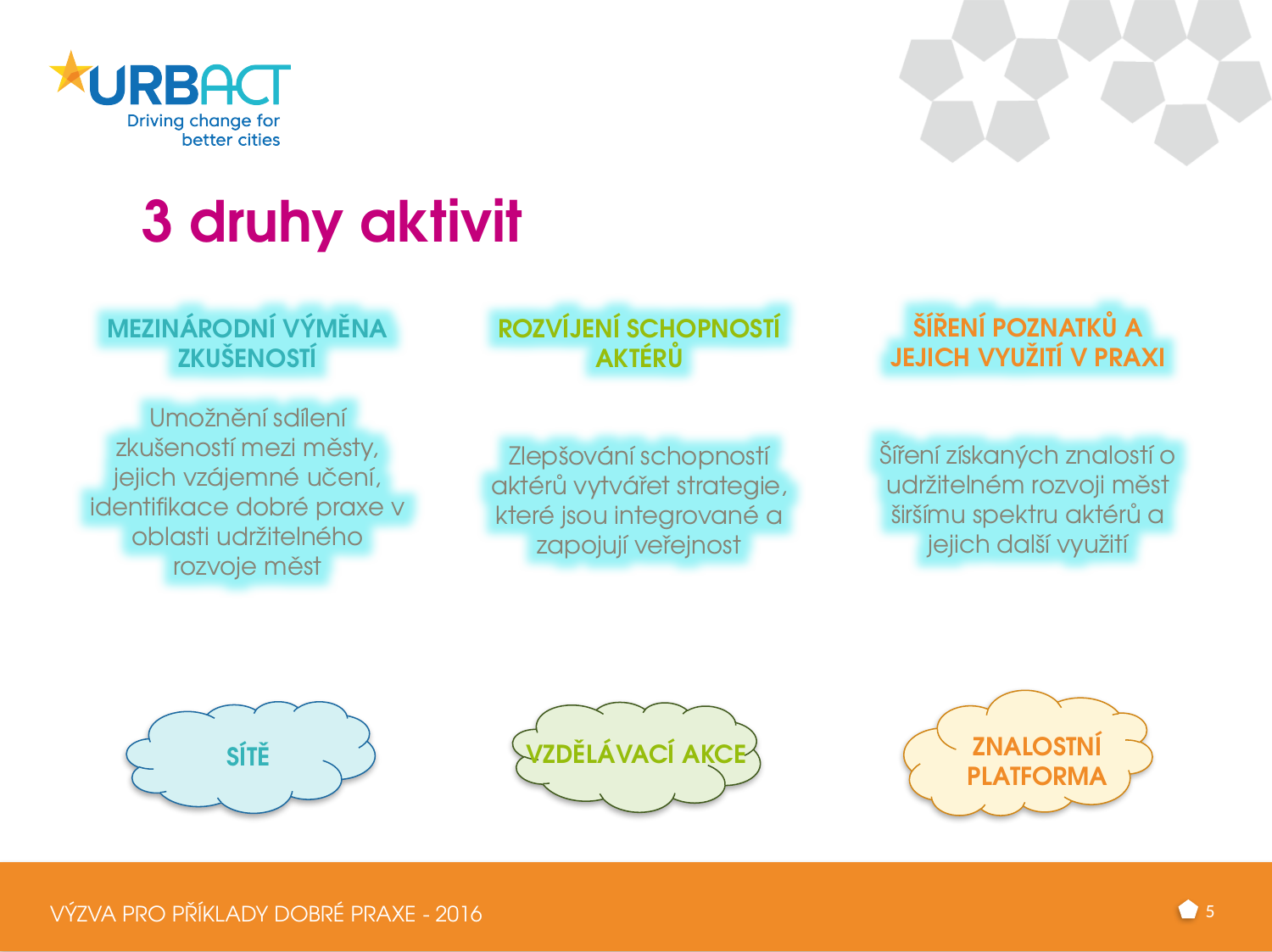

# 3 druhy aktivit
ŠÍŘENÍ POZNATKŮ A JEJICH VYUŽITÍ V PRAXI

Šíření získaných znalostí o udržitelném rozvoji měst širšímu spektru aktérů a jejich další využití

ROZVÍJENÍ SCHOPNOSTÍ AKTÉRŮ

Zlepšování schopností aktérů vytvářet strategie, které jsou integrované a zapojují veřejnost
MEZINÁRODNÍ VÝMĚNA ZKUŠENOSTÍ

Umožnění sdílení zkušeností mezi městy, jejich vzájemné učení, identifikace dobré praxe v oblasti udržitelného rozvoje měst

ZNALOSTNÍ PLATFORMA

VZDĚLÁVACÍ AKCE

SÍTĚ

5
VÝZVA PRO PŘÍKLADY DOBRÉ PRAXE - 2016